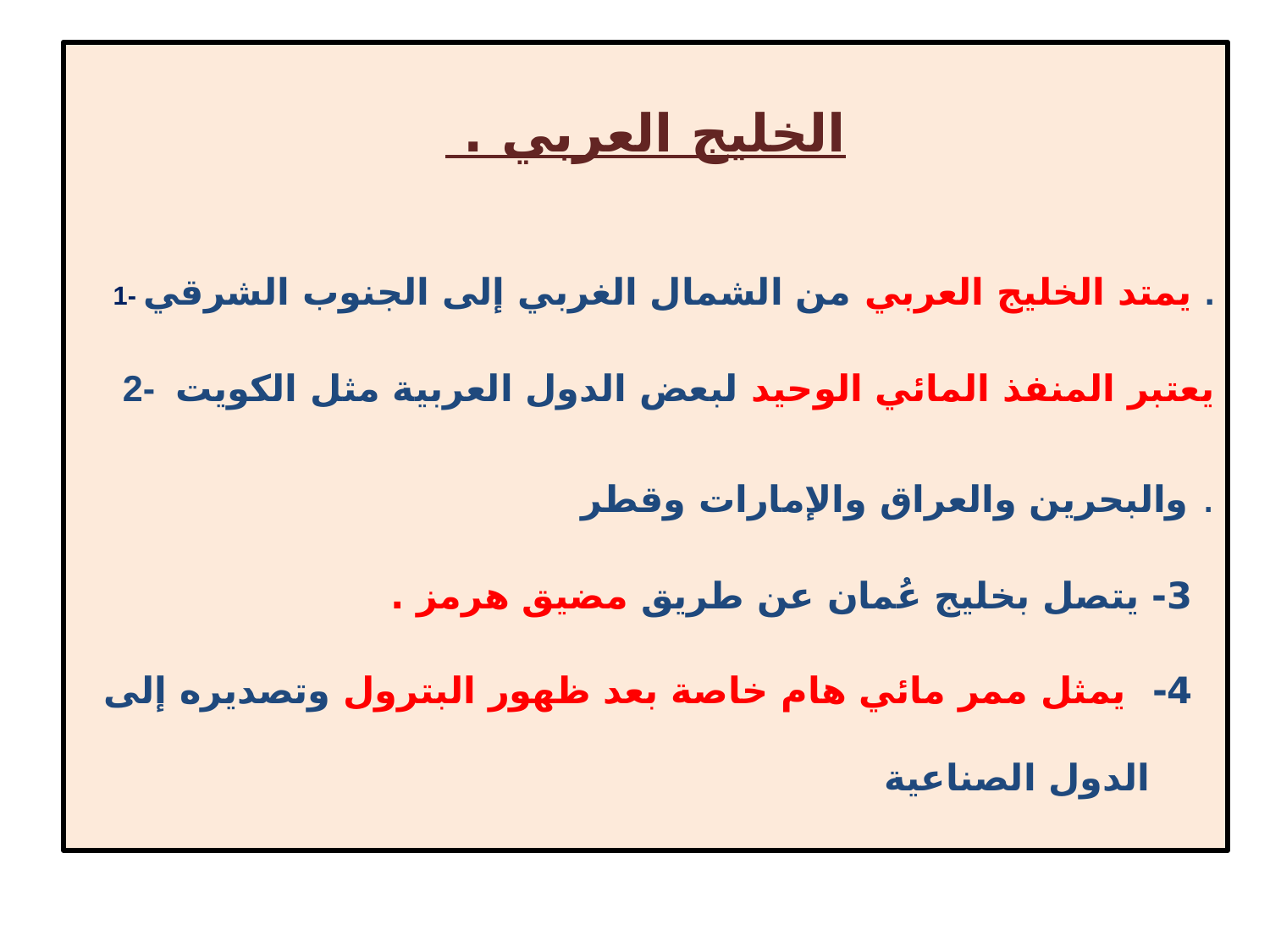

الخليج العربي .

1- يمتد الخليج العربي من الشمال الغربي إلى الجنوب الشرقي .
2-  يعتبر المنفذ المائي الوحيد لبعض الدول العربية مثل الكويت والبحرين والعراق والإمارات وقطر .
3- يتصل بخليج عُمان عن طريق مضيق هرمز .
4-  يمثل ممر مائي هام خاصة بعد ظهور البترول وتصديره إلى الدول الصناعية